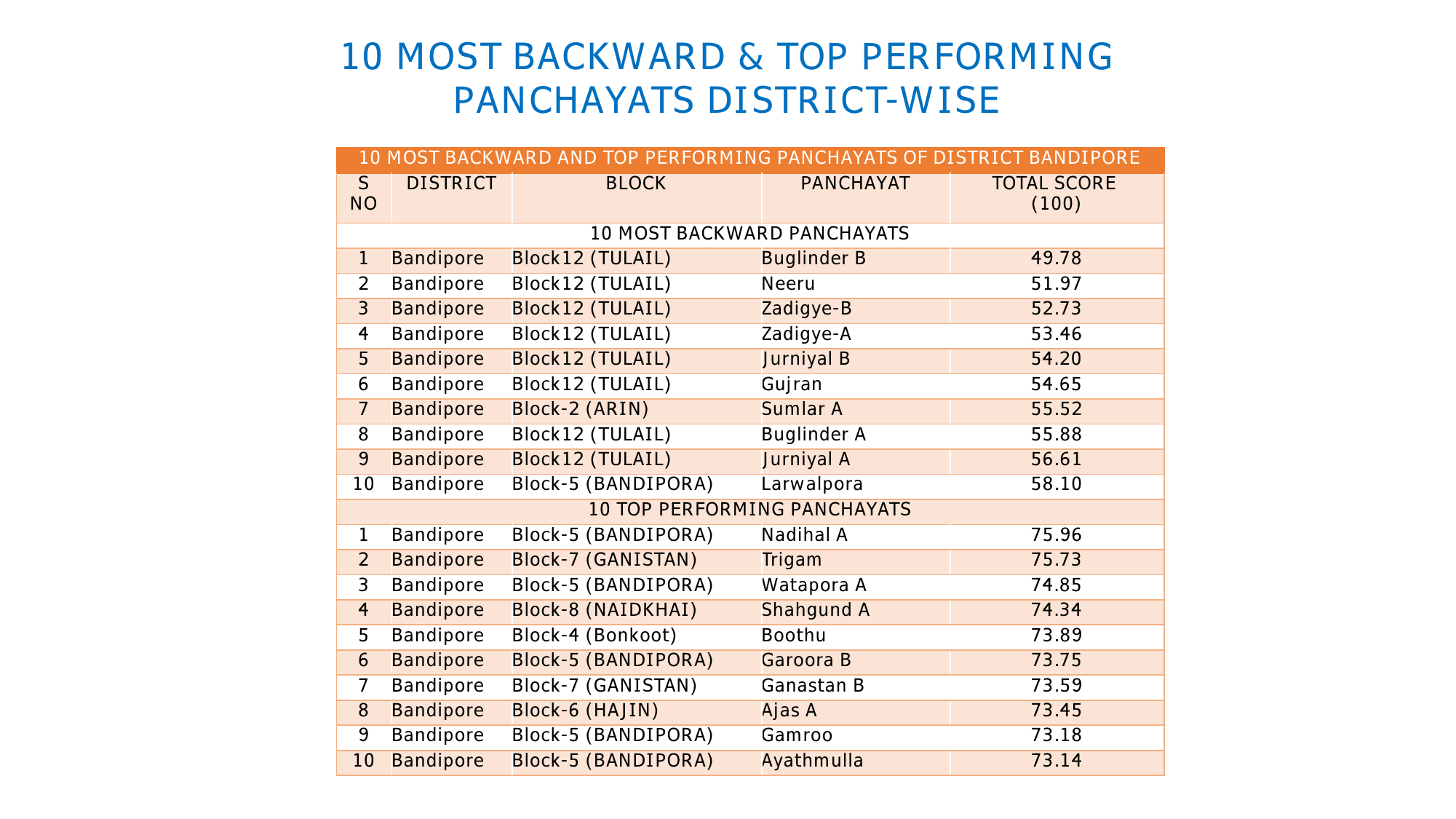

10 MOST BACKWARD & TOP PERFORMING PANCHAYATS DISTRICT-WISE
| 10 MOST BACKWARD AND TOP PERFORMING PANCHAYATS OF DISTRICT BANDIPORE |  |  |  |  |
| --- | --- | --- | --- | --- |
| S NO | DISTRICT | BLOCK | PANCHAYAT | TOTAL SCORE (100) |
| 10 MOST BACKWARD PANCHAYATS |  |  |  |  |
| 1 | Bandipore | Block12 (TULAIL) | Buglinder B | 49.78 |
| 2 | Bandipore | Block12 (TULAIL) | Neeru | 51.97 |
| 3 | Bandipore | Block12 (TULAIL) | Zadigye-B | 52.73 |
| 4 | Bandipore | Block12 (TULAIL) | Zadigye-A | 53.46 |
| 5 | Bandipore | Block12 (TULAIL) | Jurniyal B | 54.20 |
| 6 | Bandipore | Block12 (TULAIL) | Gujran | 54.65 |
| 7 | Bandipore | Block-2 (ARIN) | Sumlar A | 55.52 |
| 8 | Bandipore | Block12 (TULAIL) | Buglinder A | 55.88 |
| 9 | Bandipore | Block12 (TULAIL) | Jurniyal A | 56.61 |
| 10 | Bandipore | Block-5 (BANDIPORA) | Larwalpora | 58.10 |
| 10 TOP PERFORMING PANCHAYATS |  |  |  |  |
| 1 | Bandipore | Block-5 (BANDIPORA) | Nadihal A | 75.96 |
| 2 | Bandipore | Block-7 (GANISTAN) | Trigam | 75.73 |
| 3 | Bandipore | Block-5 (BANDIPORA) | Watapora A | 74.85 |
| 4 | Bandipore | Block-8 (NAIDKHAI) | Shahgund A | 74.34 |
| 5 | Bandipore | Block-4 (Bonkoot) | Boothu | 73.89 |
| 6 | Bandipore | Block-5 (BANDIPORA) | Garoora B | 73.75 |
| 7 | Bandipore | Block-7 (GANISTAN) | Ganastan B | 73.59 |
| 8 | Bandipore | Block-6 (HAJIN) | Ajas A | 73.45 |
| 9 | Bandipore | Block-5 (BANDIPORA) | Gamroo | 73.18 |
| 10 | Bandipore | Block-5 (BANDIPORA) | Ayathmulla | 73.14 |